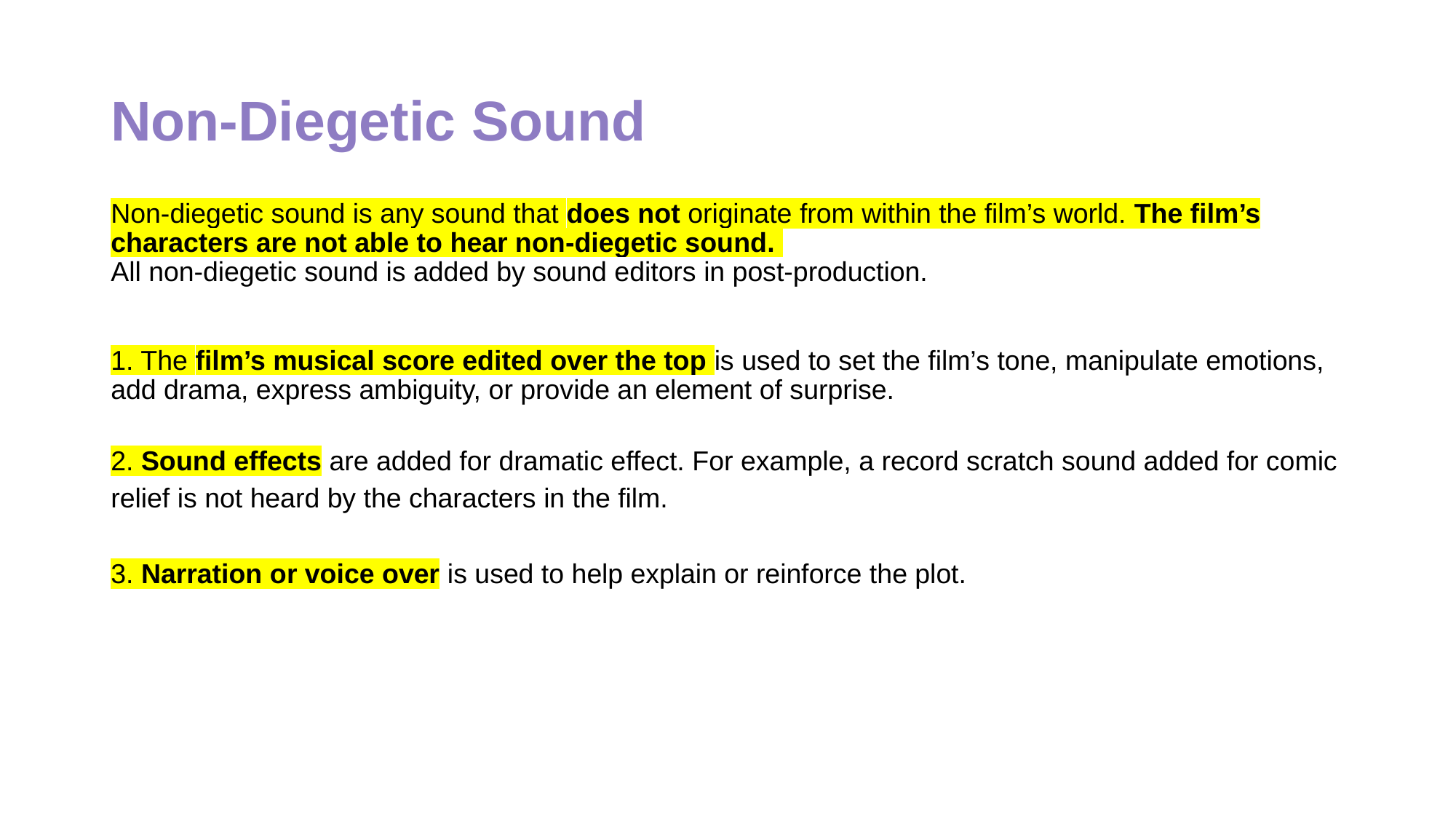

# Non-Diegetic Sound
Non-diegetic sound is any sound that does not originate from within the film’s world. The film’s characters are not able to hear non-diegetic sound.
All non-diegetic sound is added by sound editors in post-production.
1. The film’s musical score edited over the top is used to set the film’s tone, manipulate emotions, add drama, express ambiguity, or provide an element of surprise.
2. Sound effects are added for dramatic effect. For example, a record scratch sound added for comic relief is not heard by the characters in the film.
3. Narration or voice over is used to help explain or reinforce the plot.